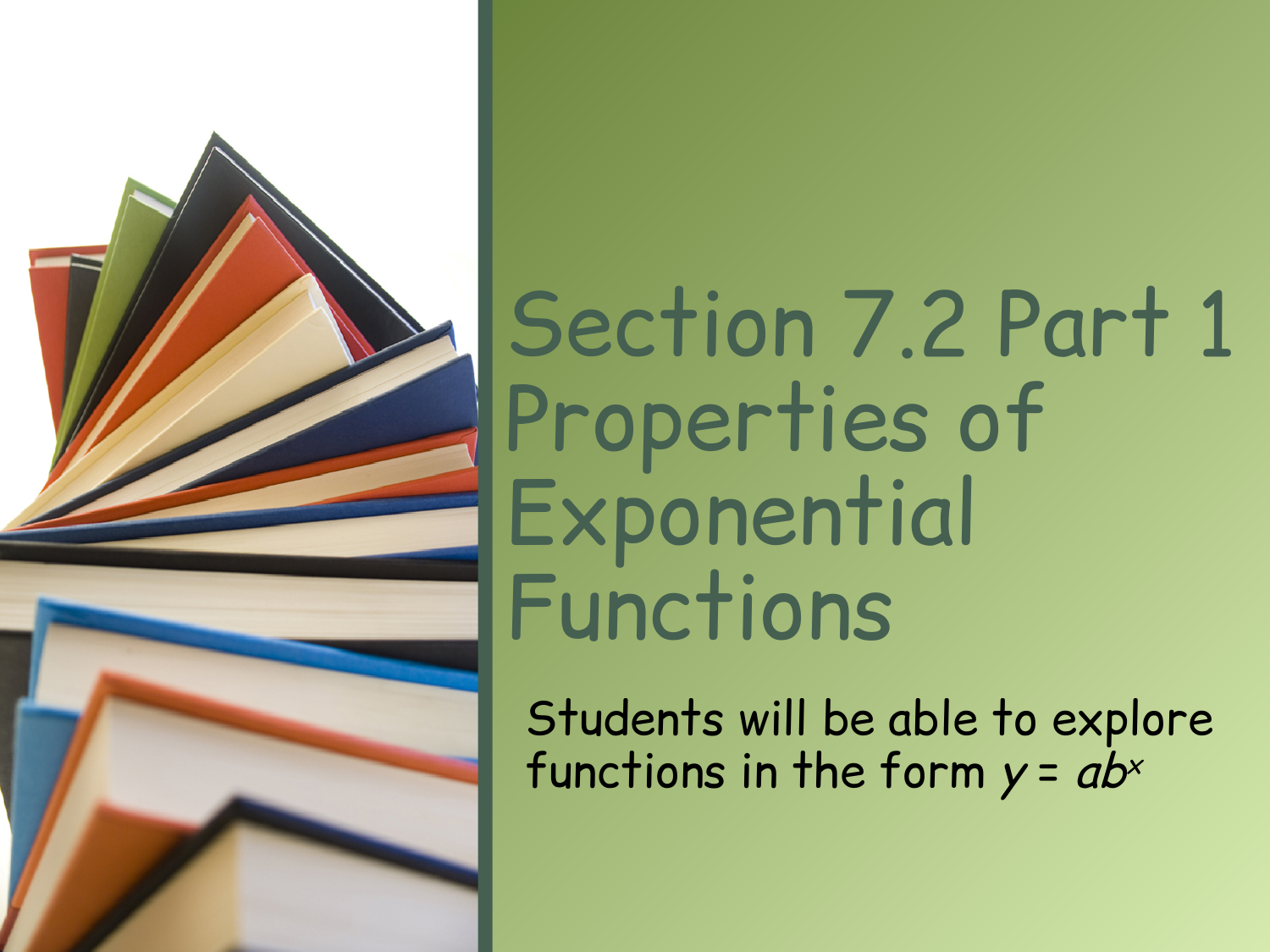

# Section 7.2 Part 1 Properties of Exponential Functions
Students will be able to explore functions in the form y = abx